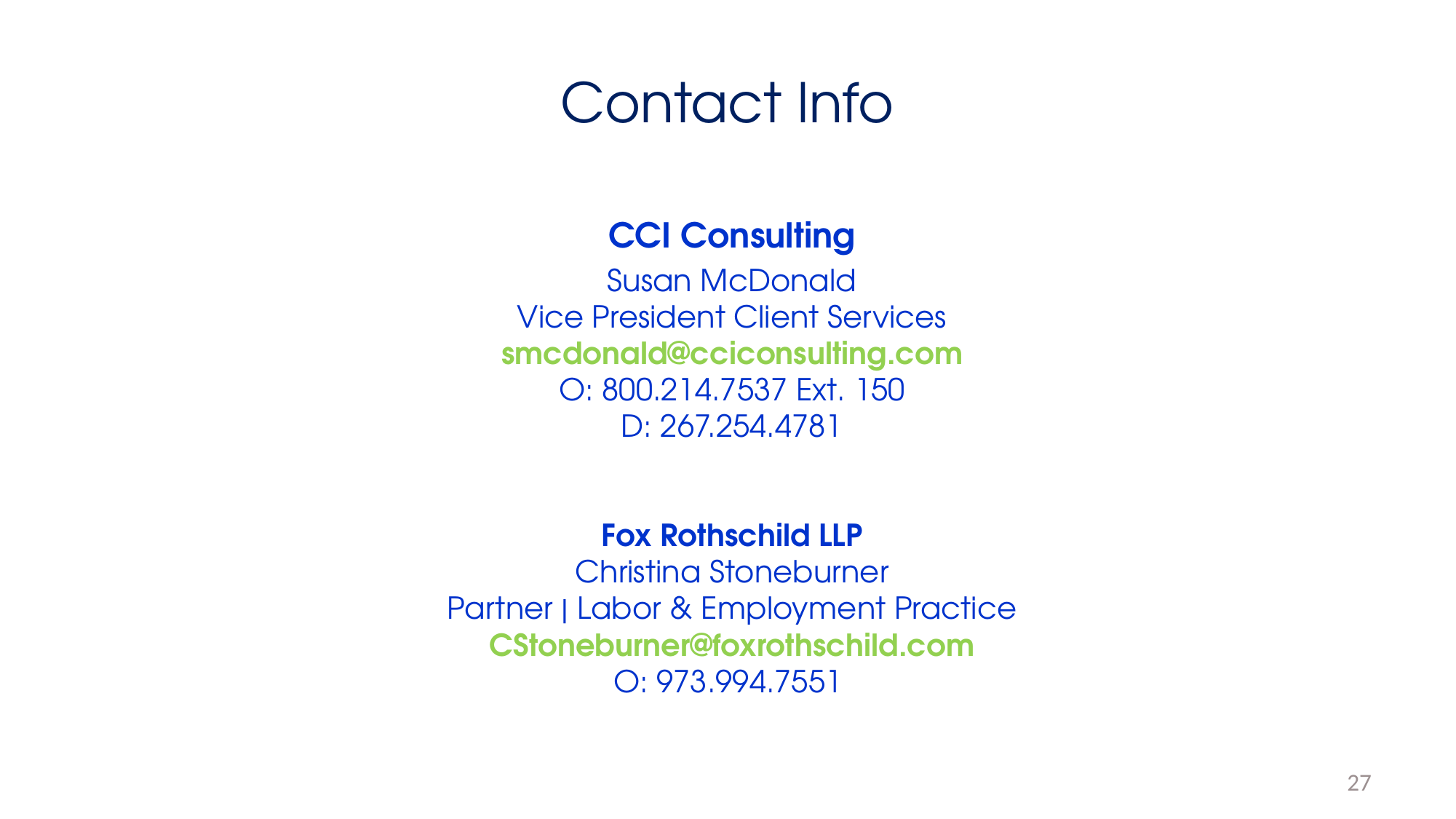

# Contact Info
CCI Consulting
Susan McDonald
Vice President Client Services
smcdonald@cciconsulting.com
O: 800.214.7537 Ext. 150
D: 267.254.4781
Fox Rothschild LLP
Christina Stoneburner
Partner | Labor & Employment Practice
CStoneburner@foxrothschild.com
O: 973.994.7551
27